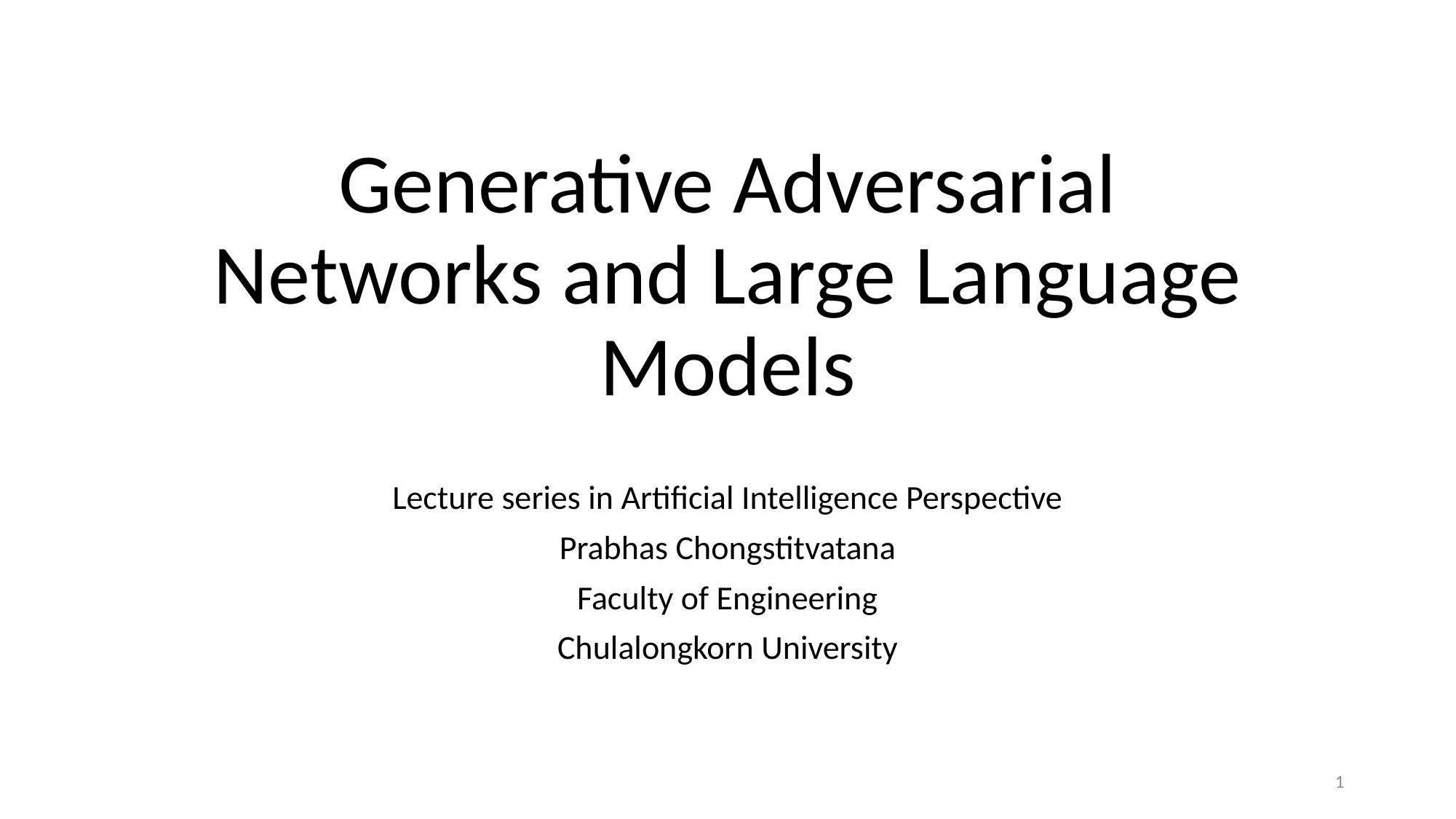

# Generative Adversarial Networks and Large Language Models
Lecture series in Artificial Intelligence Perspective
Prabhas Chongstitvatana
Faculty of Engineering
Chulalongkorn University

1